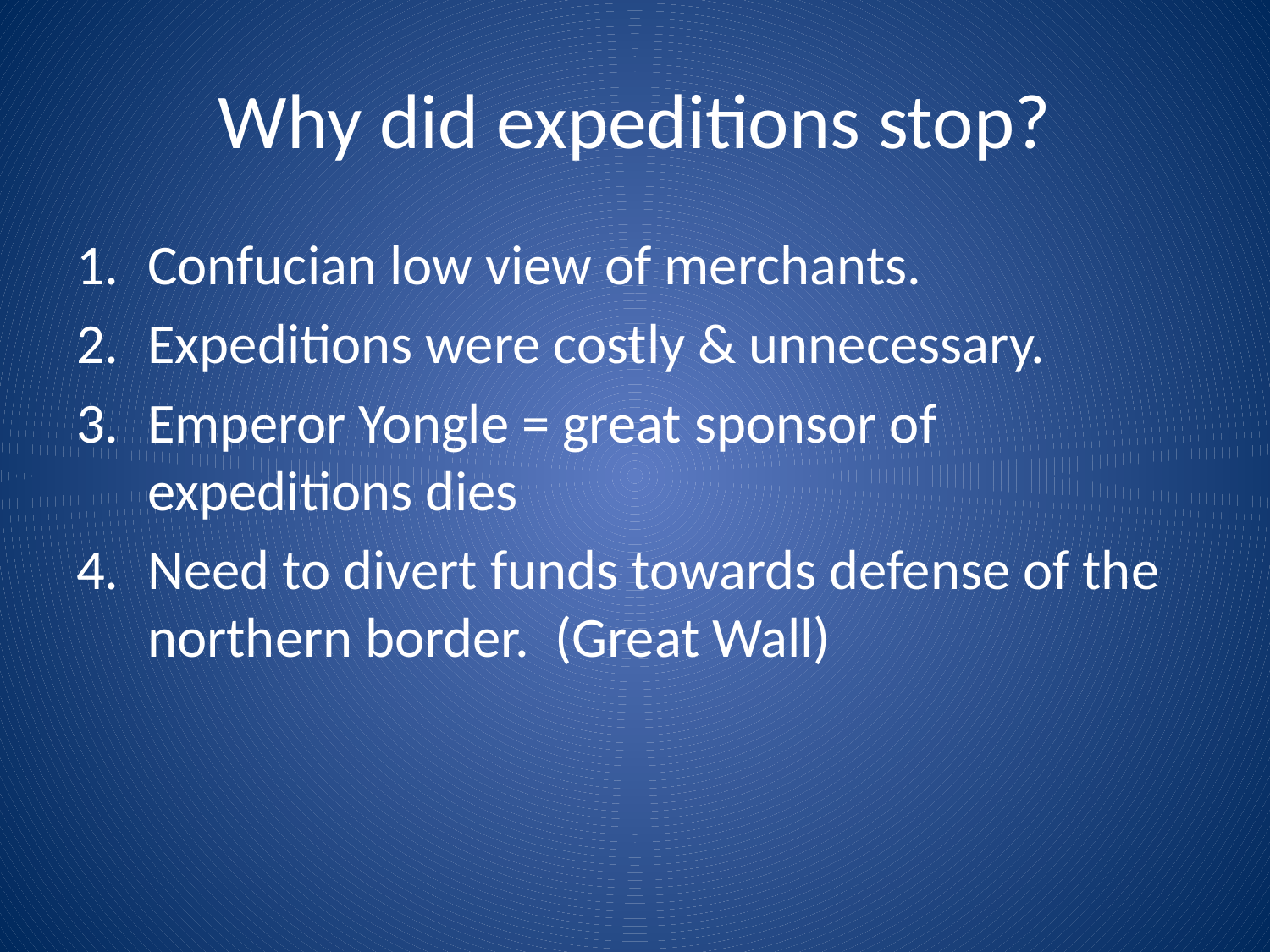

# Why did expeditions stop?
Confucian low view of merchants.
Expeditions were costly & unnecessary.
Emperor Yongle = great sponsor of expeditions dies
Need to divert funds towards defense of the northern border.  (Great Wall)